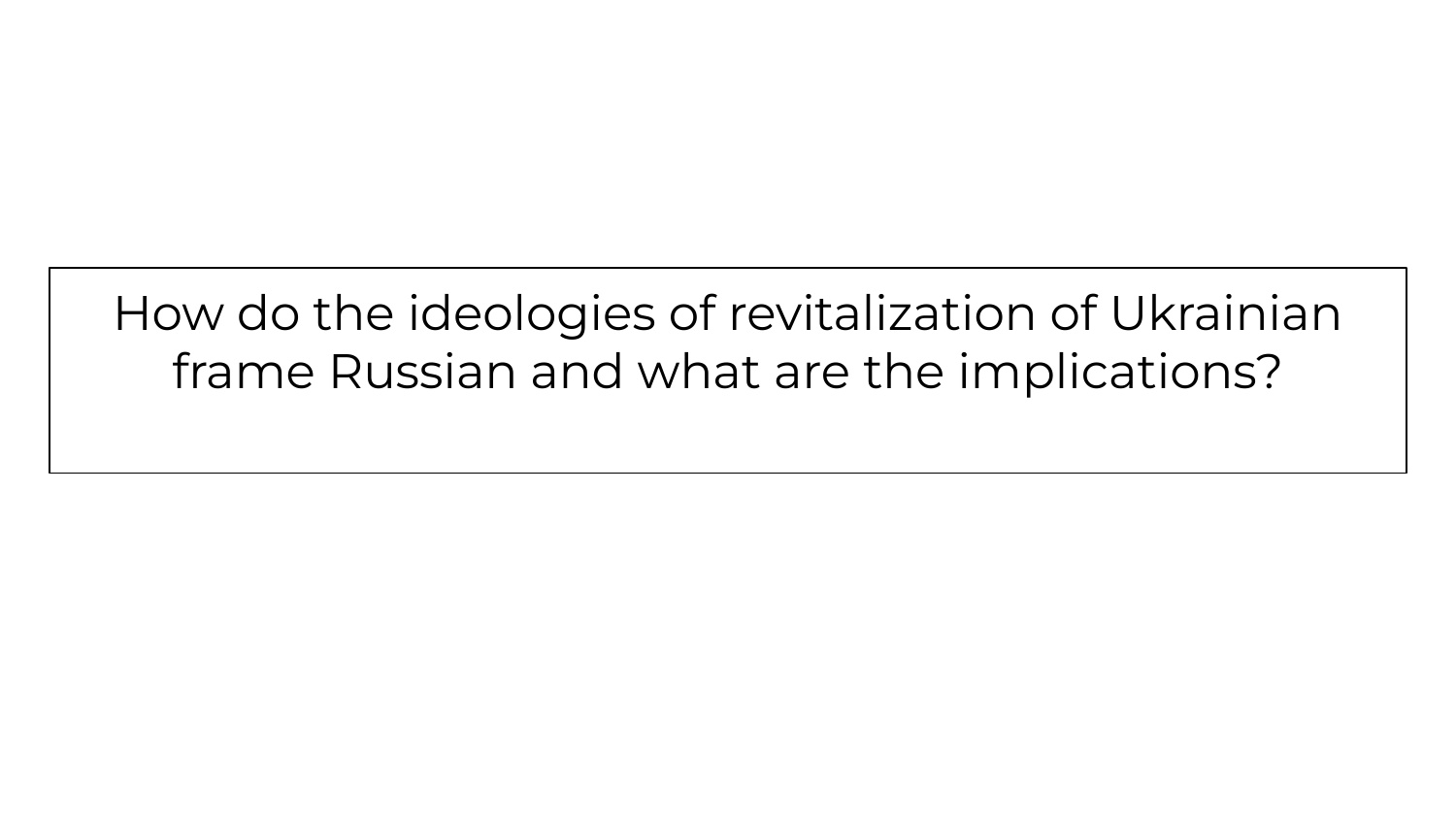

# How do the ideologies of revitalization of Ukrainian frame Russian and what are the implications?